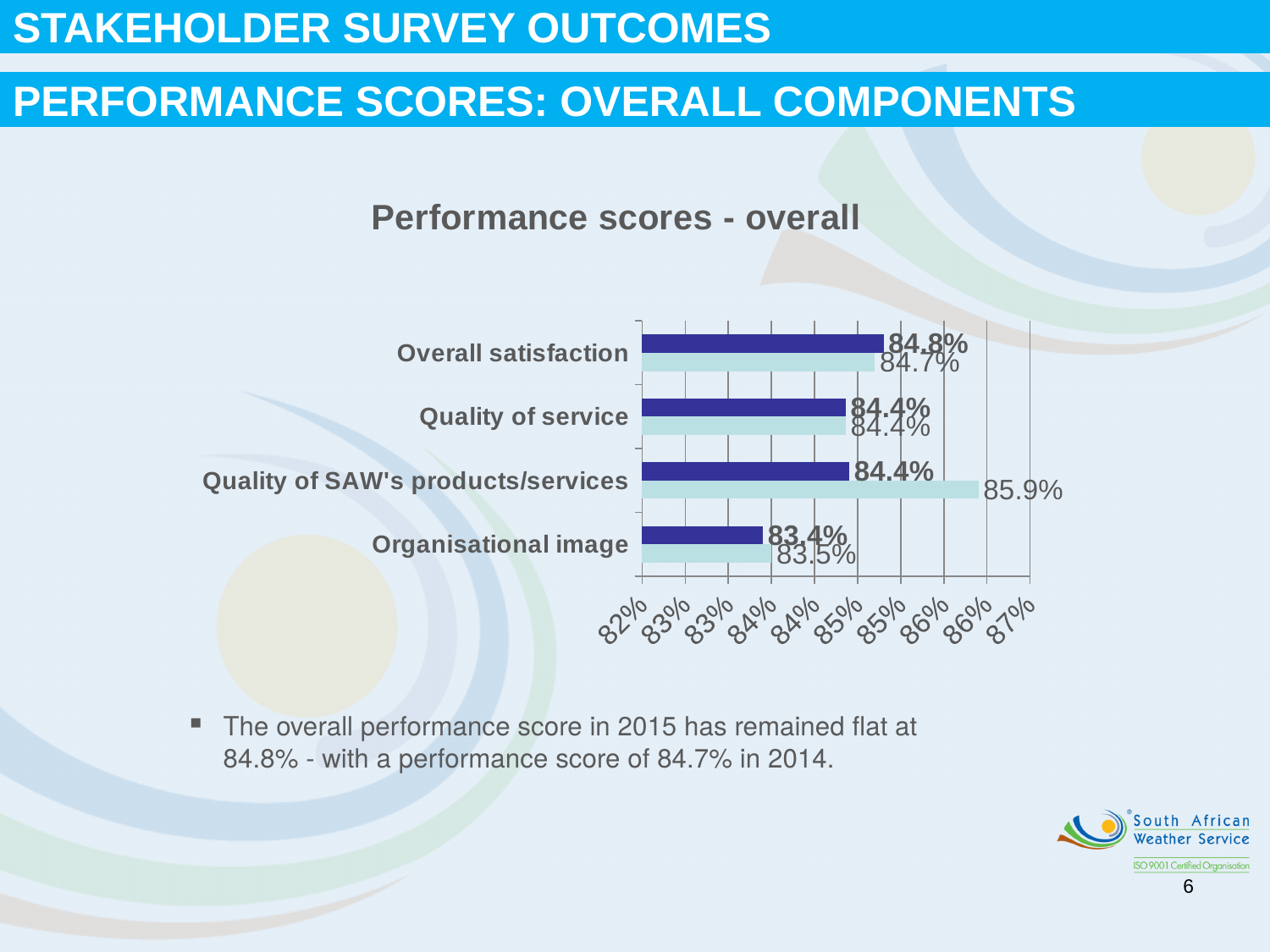

# STAKEHOLDER SURVEY OUTCOMES
PERFORMANCE SCORES: OVERALL COMPONENTS

### Chart: Performance scores - overall

| Category | 2014 | 2015 |
|---|---|---|
| Organisational image | 0.8350000000000005 | 0.8340000000000005 |
| Quality of SAW's products/services | 0.8590000000000005 | 0.8440000000000005 |
| Quality of service | 0.8436000000000007 | 0.8436000000000007 |
| Overall satisfaction | 0.8470000000000005 | 0.8480000000000005 |
The overall performance score in 2015 has remained flat at 84.8% - with a performance score of 84.7% in 2014.
6